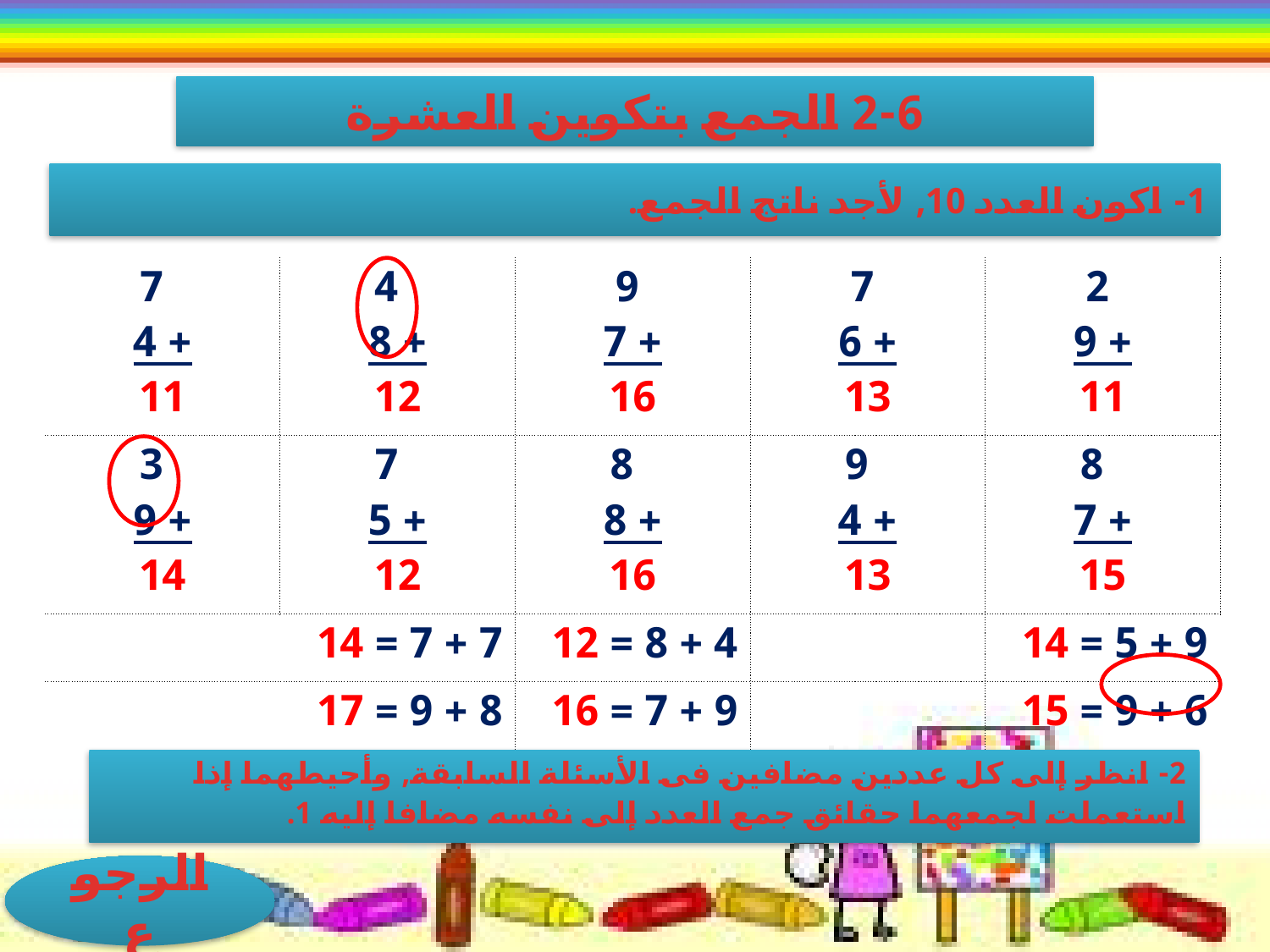

2-6 الجمع بتكوين العشرة
1- اكون العدد 10, لأجد ناتج الجمع.
| 7 + 4 11 | 4 + 8 12 | 9 + 7 16 | 7 + 6 13 | 2 + 9 11 |
| --- | --- | --- | --- | --- |
| 3 + 9 14 | 7 + 5 12 | 8 + 8 16 | 9 + 4 13 | 8 + 7 15 |
| 7 + 7 = 14 |  | 4 + 8 = 12 |  | 9 + 5 = 14 |
| 8 + 9 = 17 |  | 9 + 7 = 16 |  | 6 + 9 = 15 |

2- انظر إلى كل عددين مضافين فى الأسئلة السابقة, وأحيطهما إذا استعملت لجمعهما حقائق جمع العدد إلى نفسه مضافا إليه 1.
الرجوع